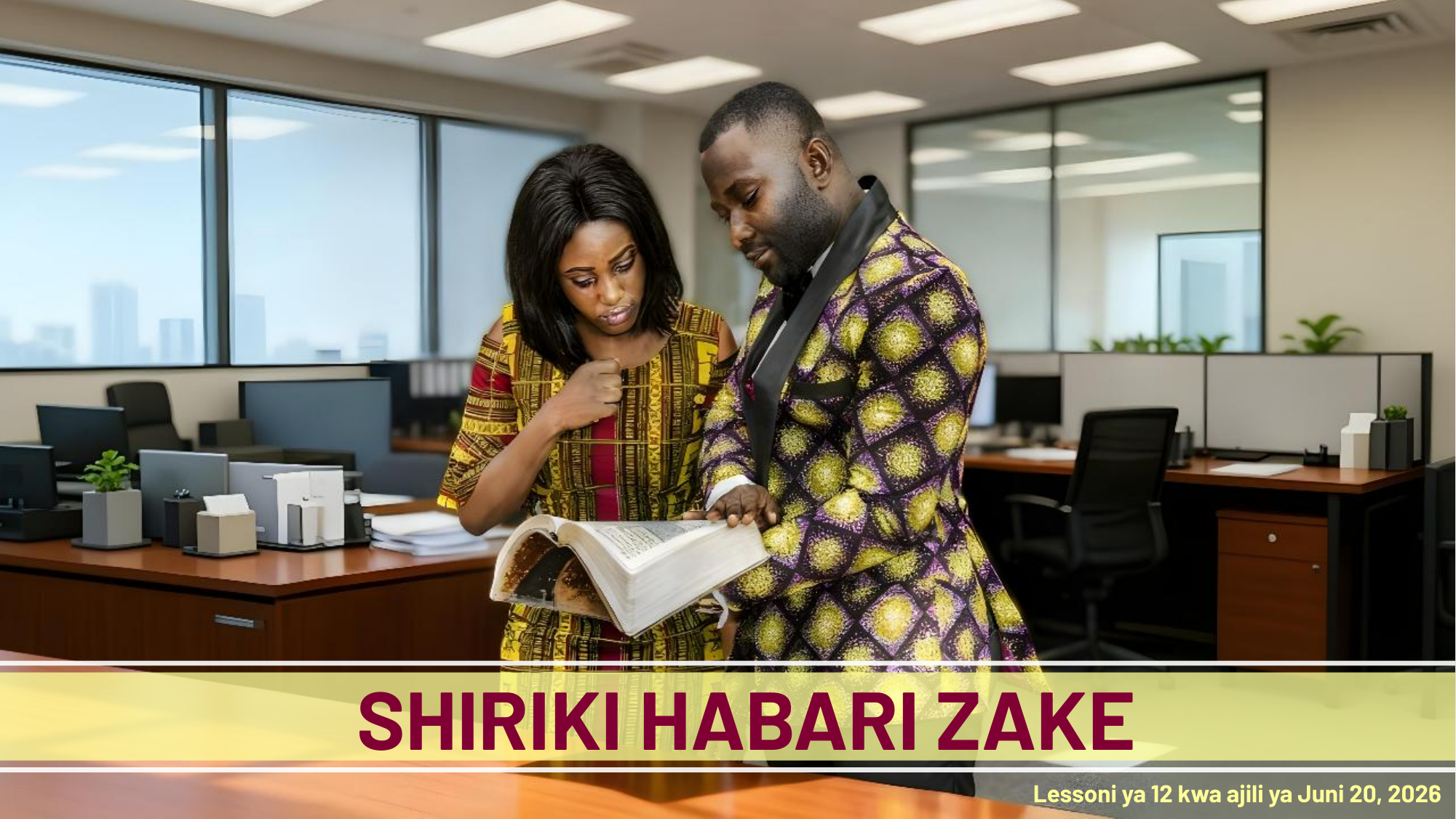

SHIRIKI HABARI ZAKE

Lessoni ya 12 kwa ajili ya Juni 20, 2026